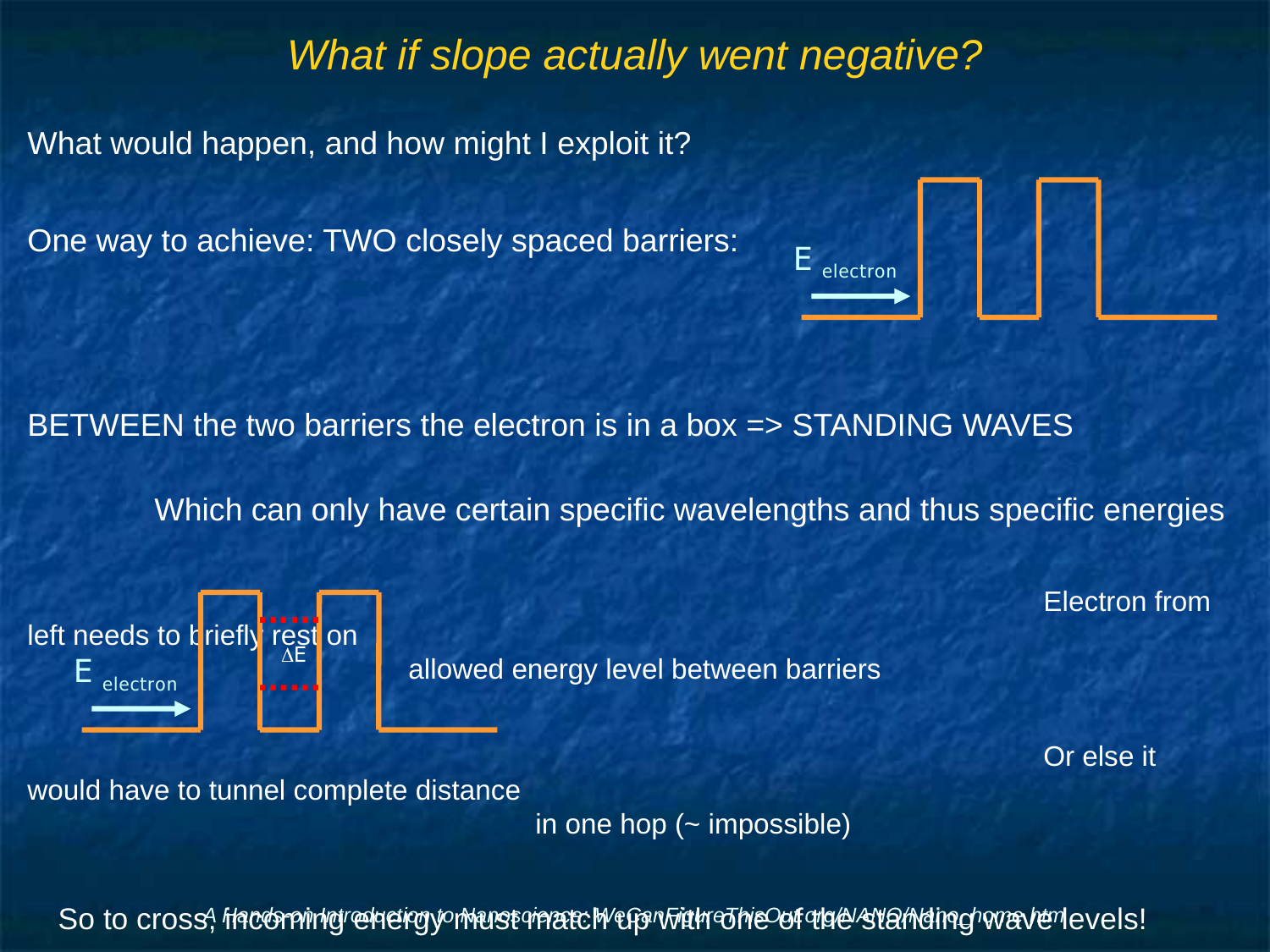

# What if slope actually went negative?
What would happen, and how might I exploit it?

One way to achieve: TWO closely spaced barriers:

BETWEEN the two barriers the electron is in a box => STANDING WAVES

	Which can only have certain specific wavelengths and thus specific energies

								Electron from left needs to briefly rest on 										allowed energy level between barriers

								Or else it would have to tunnel complete distance 										in one hop (~ impossible)

So to cross, incoming energy must match up with one of the standing wave levels!

E electron

DE
E electron

A Hands-on Introduction to Nanoscience: WeCanFigureThisOut.org/NANO/Nano_home.htm